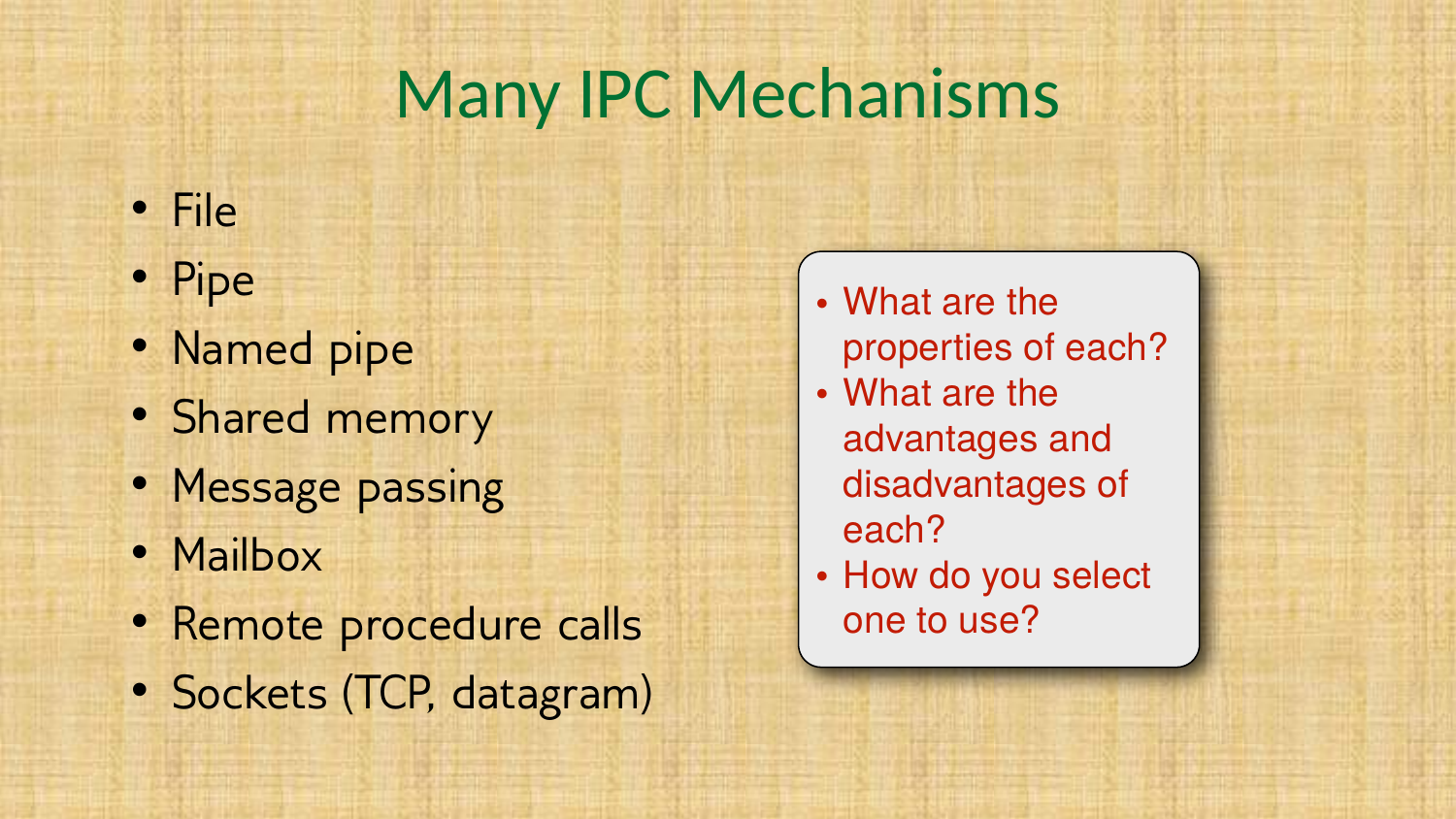

# Many IPC Mechanisms
File
Pipe
Named pipe
Shared memory
Message passing
Mailbox
Remote procedure calls
Sockets (TCP, datagram)
What are the properties of each?
What are the advantages and disadvantages of each?
How do you select one to use?